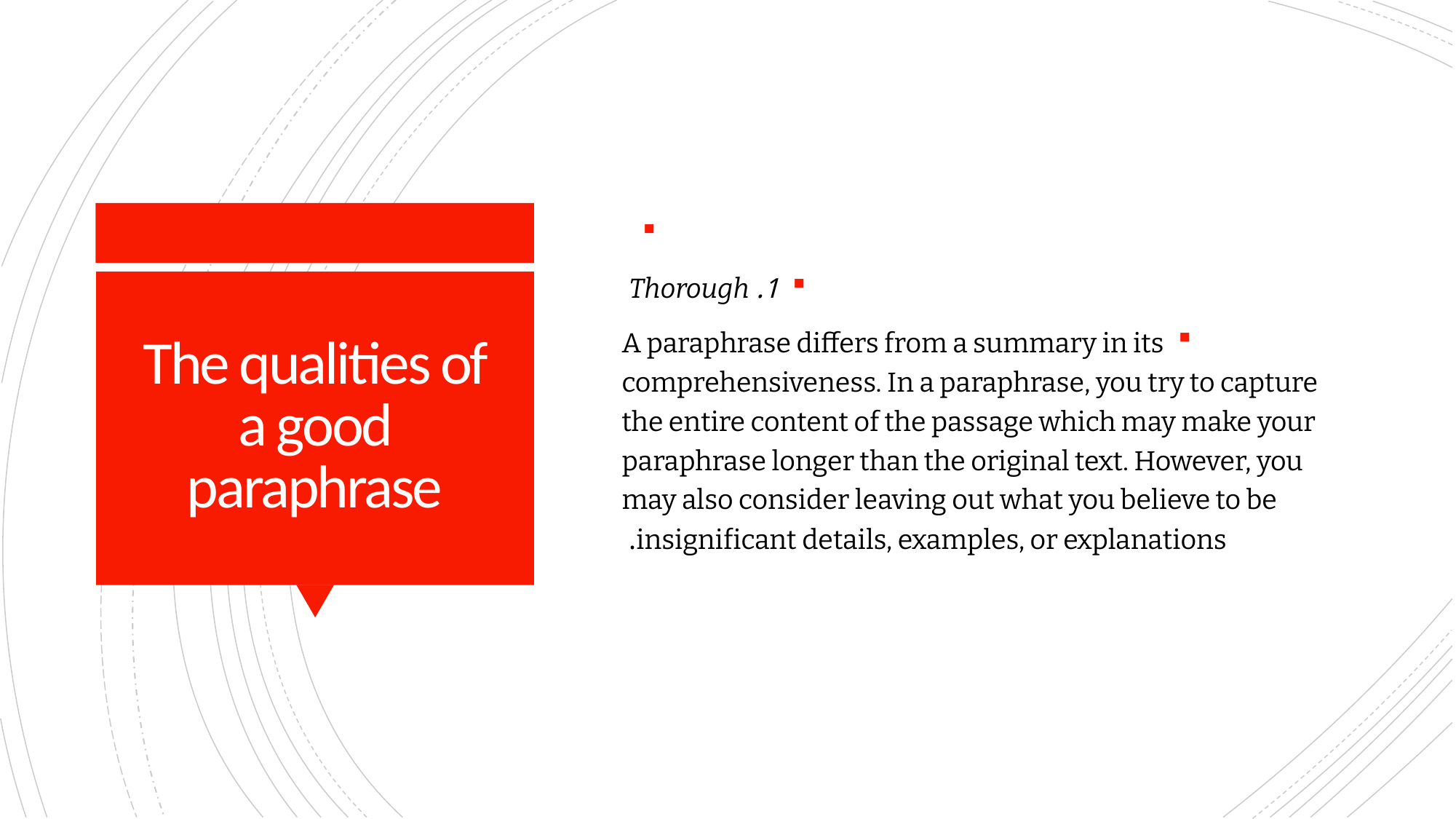

1. Thorough
A paraphrase differs from a summary in its comprehensiveness. In a paraphrase, you try to capture the entire content of the passage which may make your paraphrase longer than the original text. However, you may also consider leaving out what you believe to be insignificant details, examples, or explanations.

# The qualities of a good paraphrase